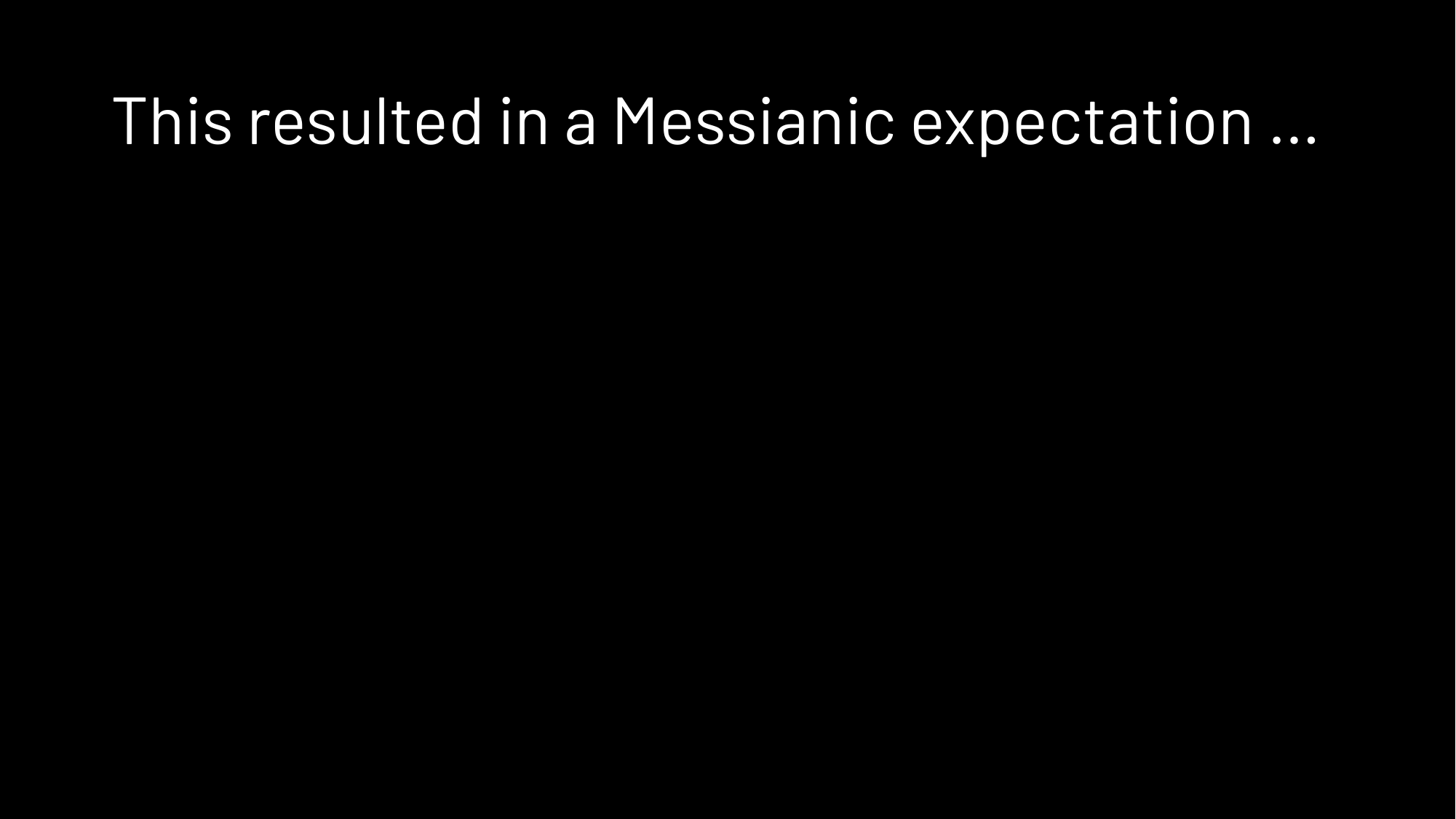

# This resulted in a Messianic expectation …